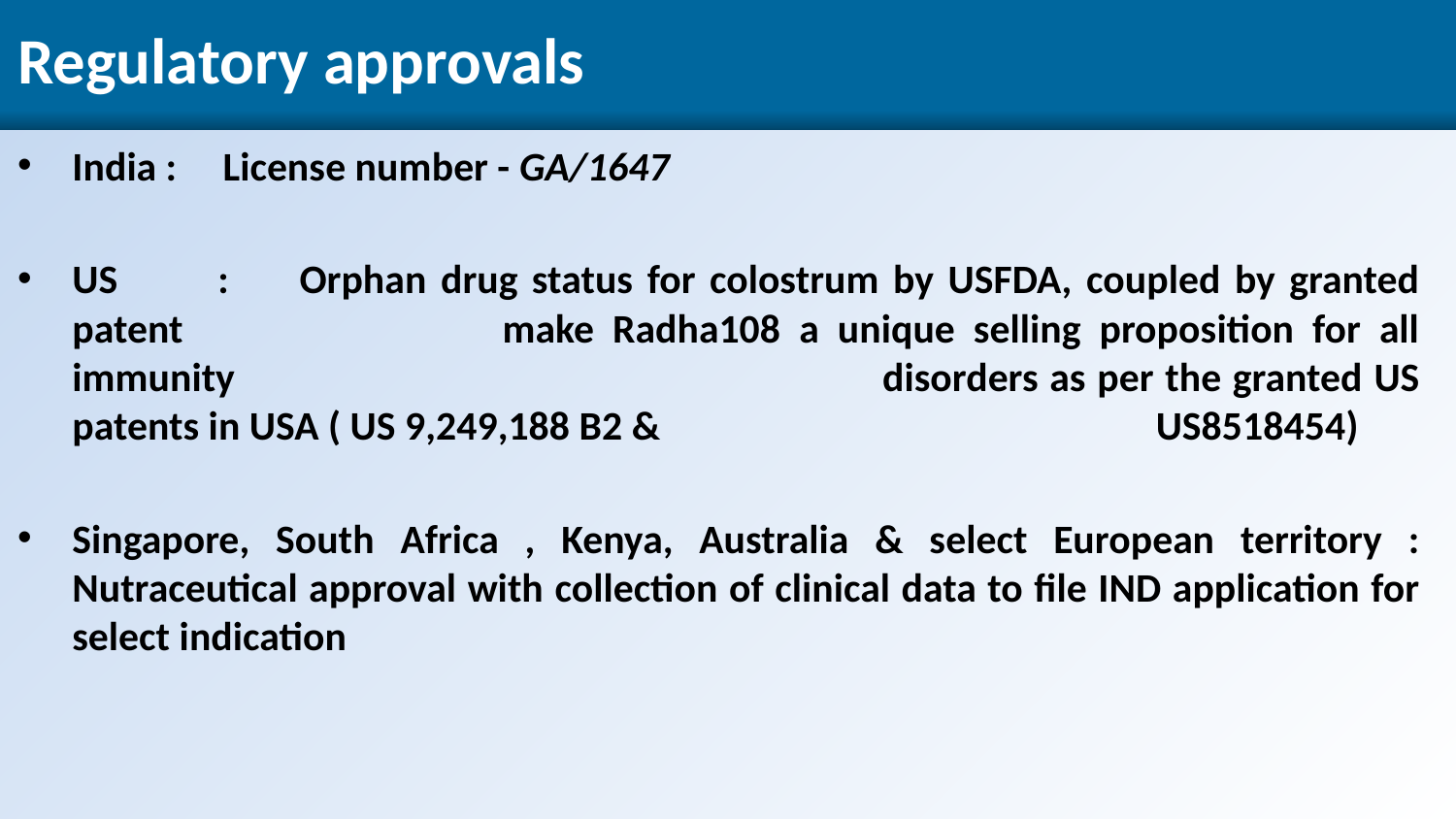

# Regulatory approvals
India :     License number - GA/1647

US	:     Orphan drug status for colostrum by USFDA, coupled by granted patent 		       make Radha108 a unique selling proposition for all immunity 				       disorders as per the granted US patents in USA ( US 9,249,188 B2 & 			       US8518454)

Singapore, South Africa , Kenya, Australia & select European territory : Nutraceutical approval with collection of clinical data to file IND application for select indication